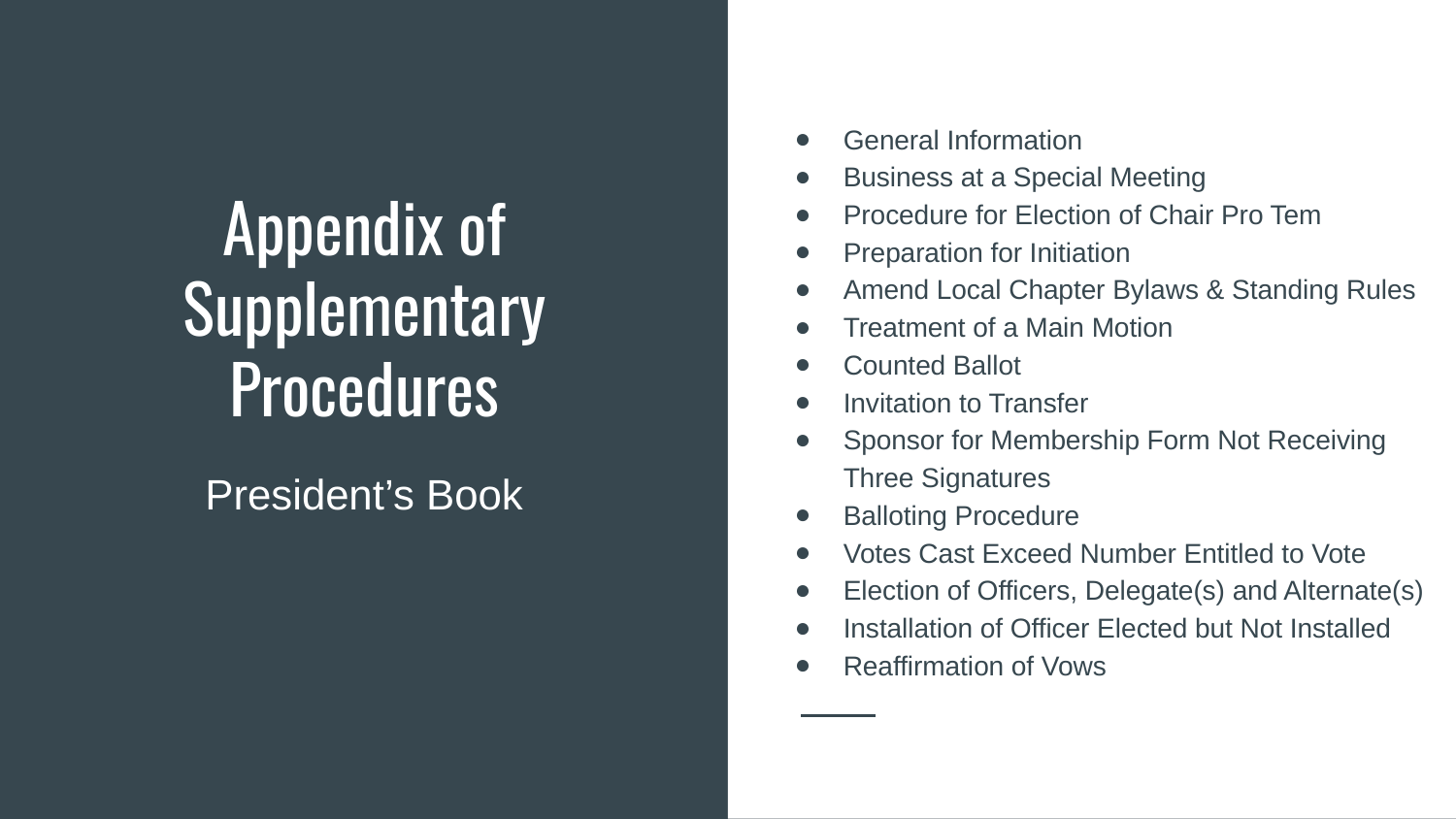

General Information
Business at a Special Meeting
Procedure for Election of Chair Pro Tem
Preparation for Initiation
Amend Local Chapter Bylaws & Standing Rules
Treatment of a Main Motion
Counted Ballot
Invitation to Transfer
Sponsor for Membership Form Not Receiving Three Signatures
Balloting Procedure
Votes Cast Exceed Number Entitled to Vote
Election of Officers, Delegate(s) and Alternate(s)
Installation of Officer Elected but Not Installed
Reaffirmation of Vows
# Appendix of Supplementary Procedures
President’s Book